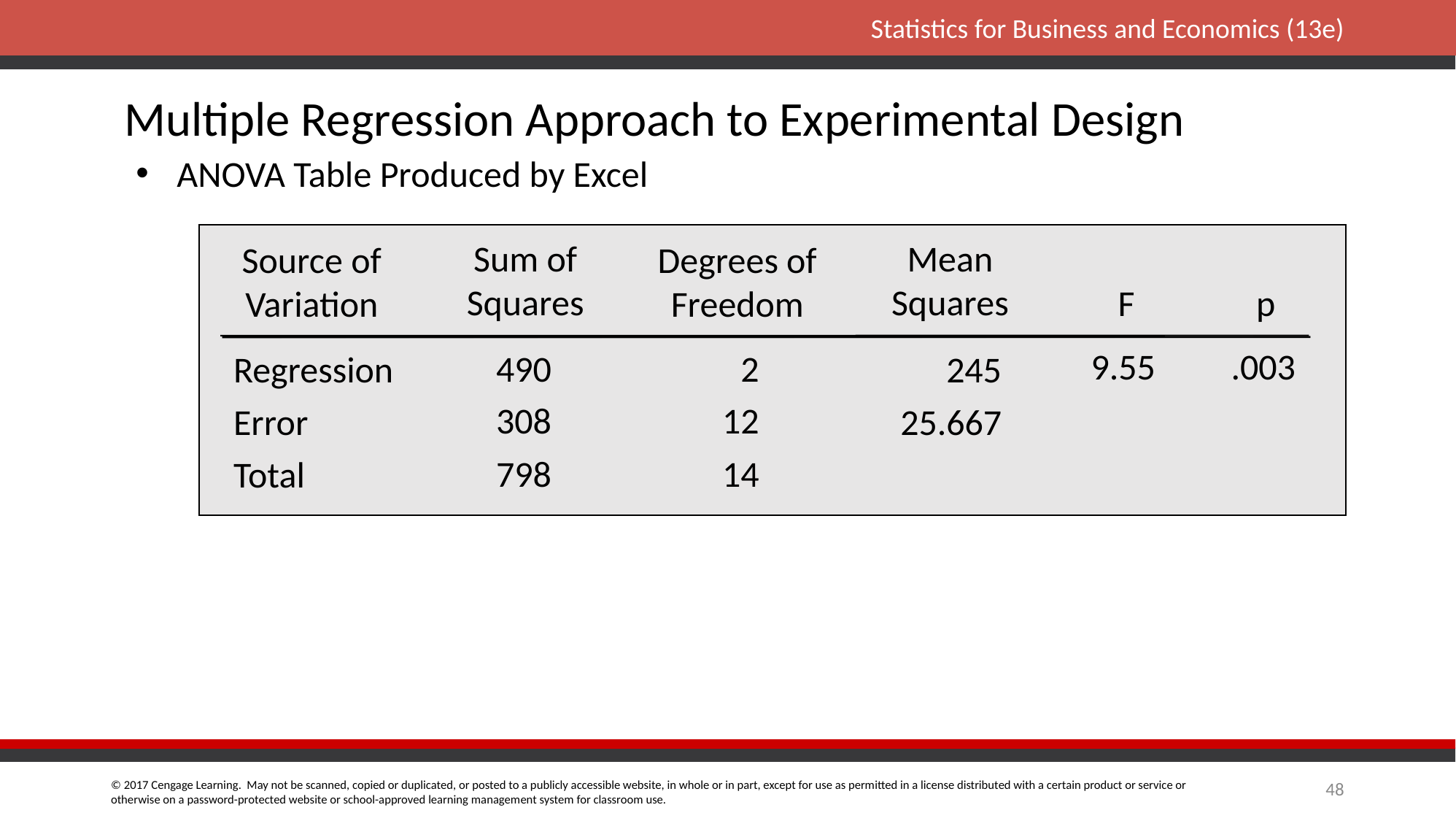

Multiple Regression Approach to Experimental Design
ANOVA Table Produced by Excel
Source of
Variation
Sum of
Squares
Mean
Squares
Degrees of
Freedom
F
p
490
308
798
2
12
14
Regression
Error
Total

245
25.667
9.55
.003

48